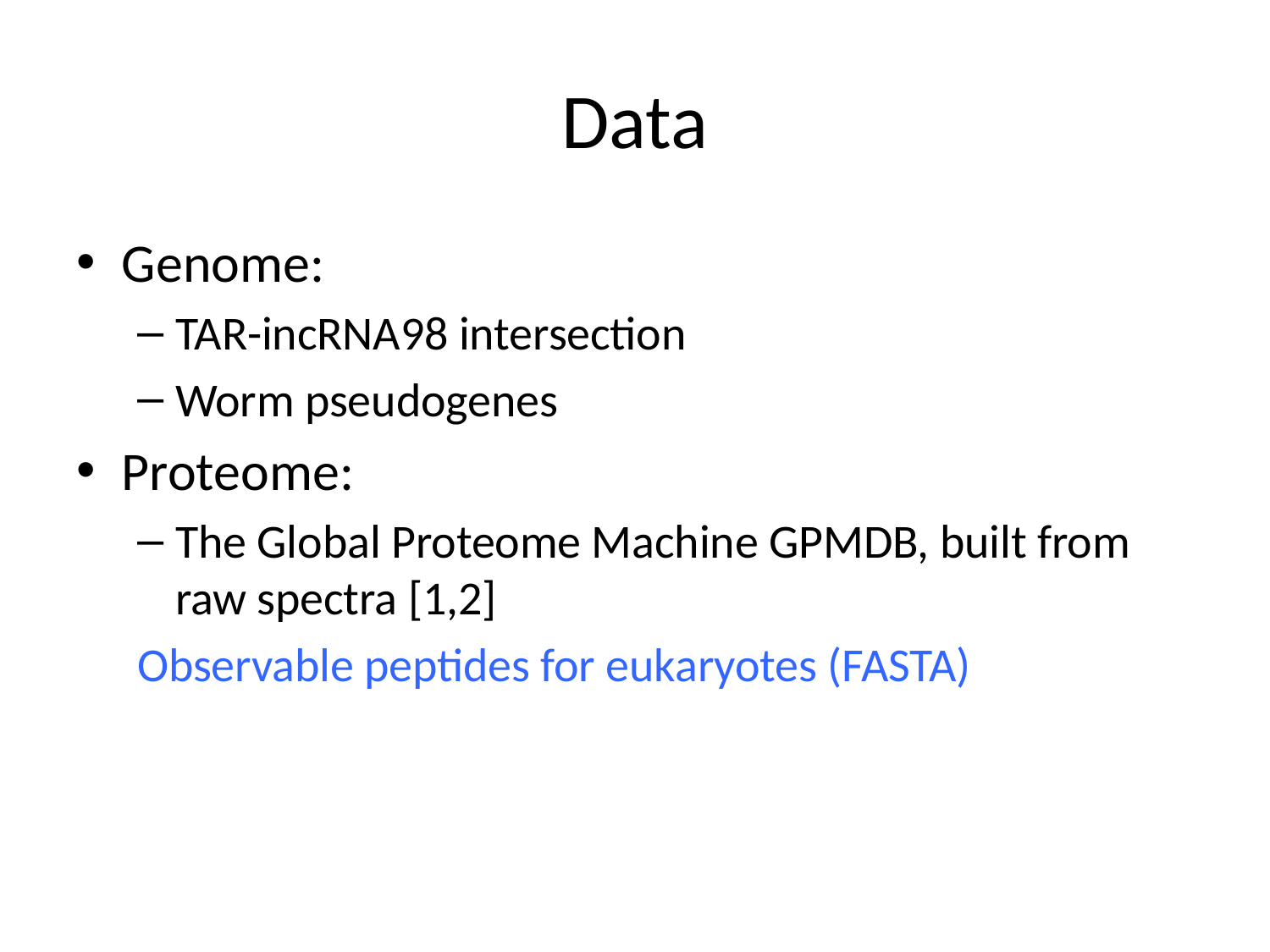

# Data
Genome:
TAR-incRNA98 intersection
Worm pseudogenes
Proteome:
The Global Proteome Machine GPMDB, built from raw spectra [1,2]
	Observable peptides for eukaryotes (FASTA)